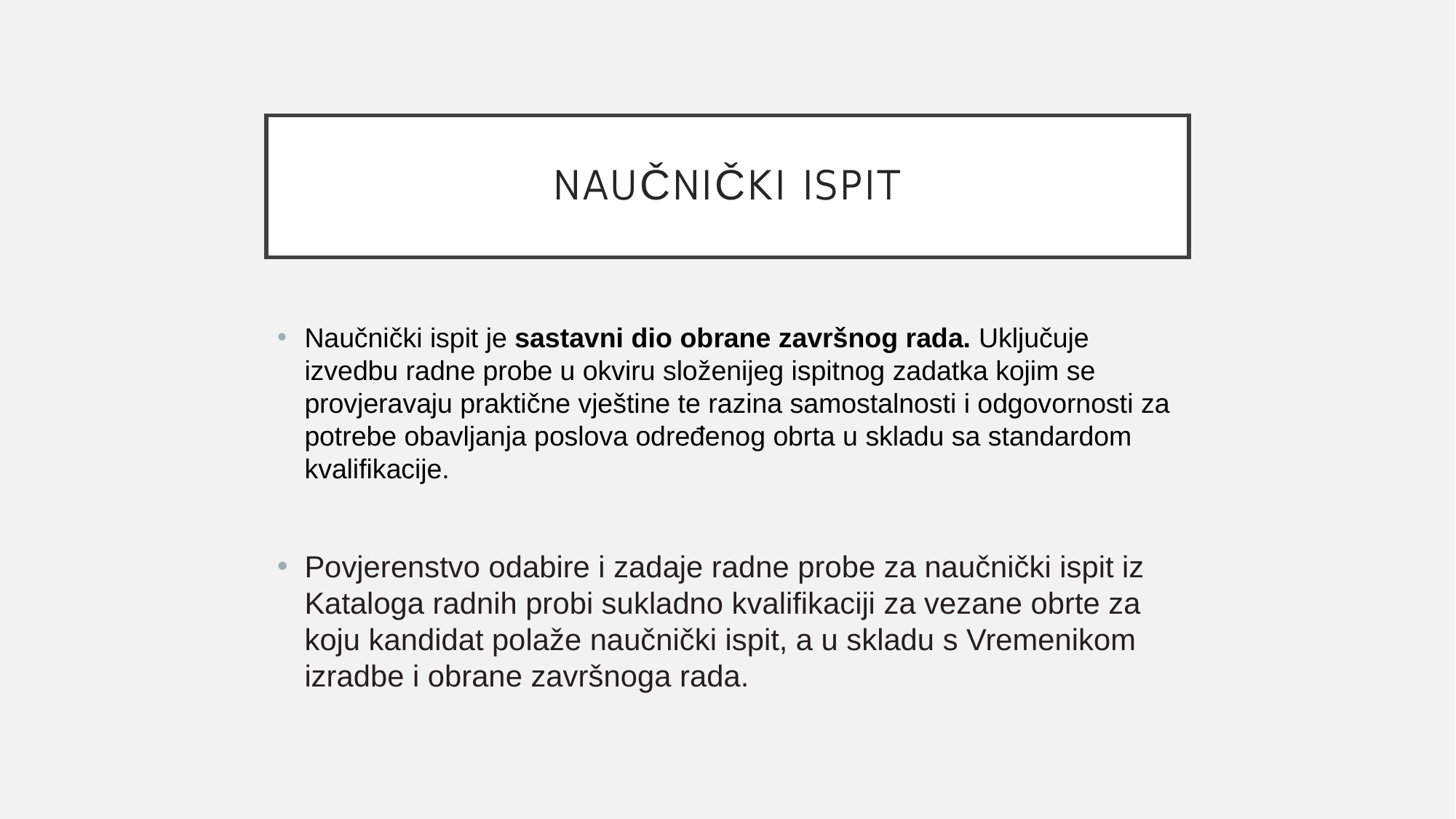

# Naučnički ispit
Naučnički ispit je sastavni dio obrane završnog rada. Uključuje izvedbu radne probe u okviru složenijeg ispitnog zadatka kojim se provjeravaju praktične vještine te razina samostalnosti i odgovornosti za potrebe obavljanja poslova određenog obrta u skladu sa standardom kvalifikacije.

Povjerenstvo odabire i zadaje radne probe za naučnički ispit iz Kataloga radnih probi sukladno kvalifikaciji za vezane obrte za koju kandidat polaže naučnički ispit, a u skladu s Vremenikom izradbe i obrane završnoga rada.